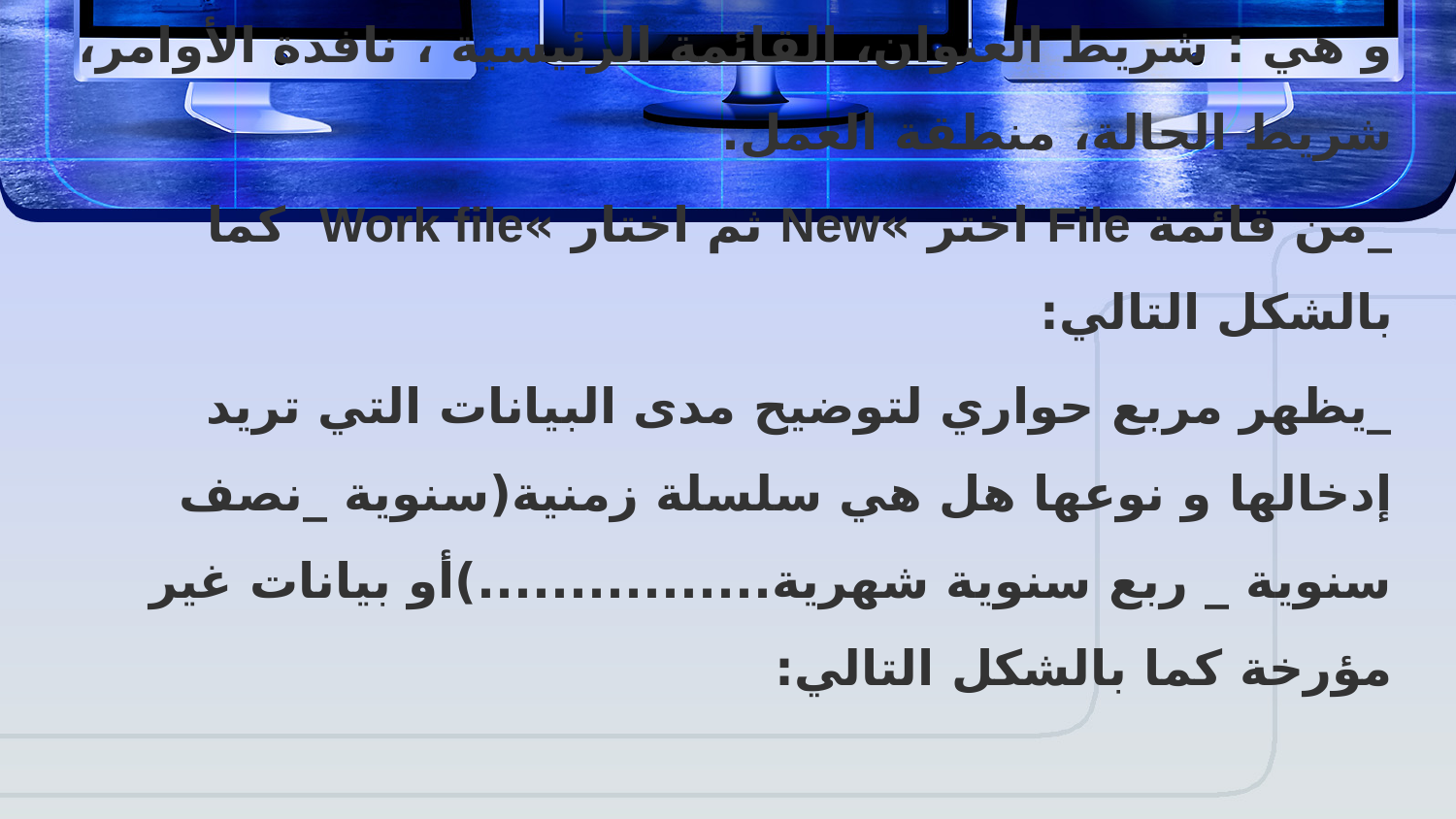

_تظهر النافدة الرئيسية التي تنقسم إلى 5 أجزاء رئيسية و هي : شريط العنوان، القائمة الرئيسية ، نافدة الأوامر، شريط الحالة، منطقة العمل.
_من قائمة File اختر »New ثم اختار »Work file  كما بالشكل التالي:
_يظهر مربع حواري لتوضيح مدى البيانات التي تريد إدخالها و نوعها هل هي سلسلة زمنية(سنوية _نصف سنوية _ ربع سنوية شهرية................)أو بيانات غير مؤرخة كما بالشكل التالي: